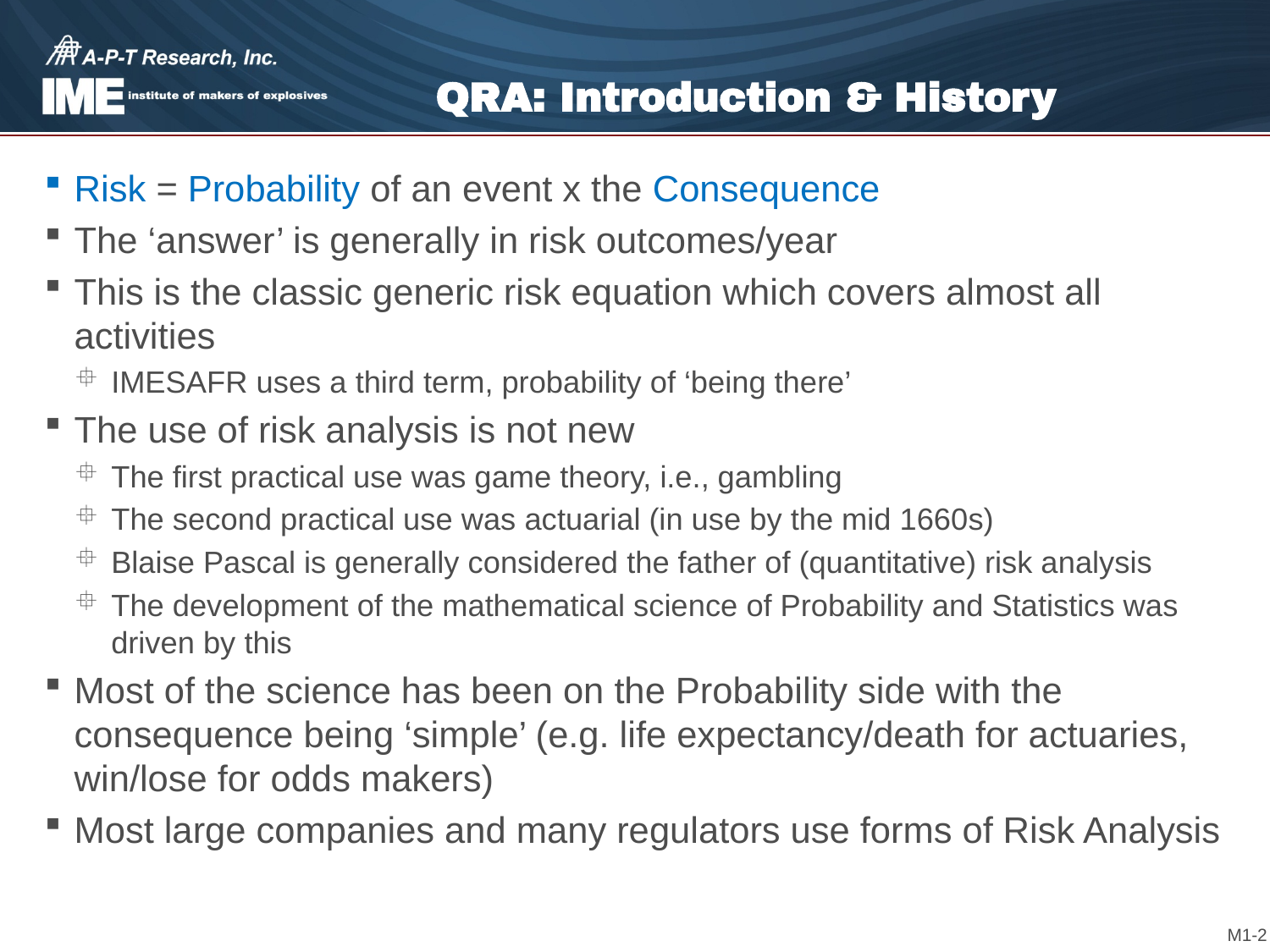

# QRA: Introduction & History
Risk = Probability of an event x the Consequence
The ‘answer’ is generally in risk outcomes/year
This is the classic generic risk equation which covers almost all activities
IMESAFR uses a third term, probability of ‘being there’
The use of risk analysis is not new
The first practical use was game theory, i.e., gambling
The second practical use was actuarial (in use by the mid 1660s)
Blaise Pascal is generally considered the father of (quantitative) risk analysis
The development of the mathematical science of Probability and Statistics was driven by this
Most of the science has been on the Probability side with the consequence being ‘simple’ (e.g. life expectancy/death for actuaries, win/lose for odds makers)
Most large companies and many regulators use forms of Risk Analysis